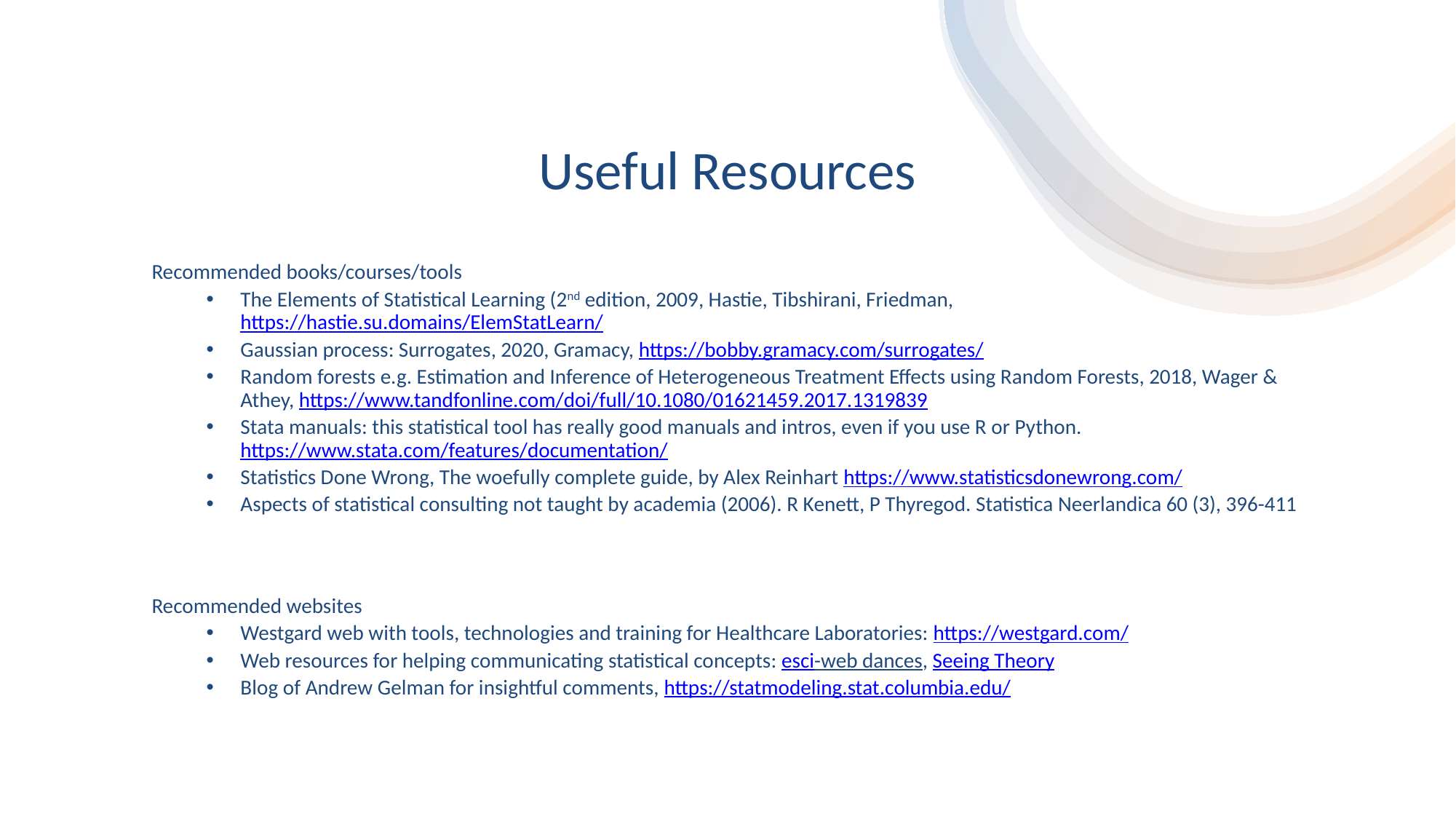

# Useful Resources
Recommended books/courses/tools
The Elements of Statistical Learning (2nd edition, 2009, Hastie, Tibshirani, Friedman,    https://hastie.su.domains/ElemStatLearn/
Gaussian process: Surrogates, 2020, Gramacy, https://bobby.gramacy.com/surrogates/
Random forests e.g. Estimation and Inference of Heterogeneous Treatment Effects using Random Forests, 2018, Wager & Athey, https://www.tandfonline.com/doi/full/10.1080/01621459.2017.1319839
Stata manuals: this statistical tool has really good manuals and intros, even if you use R or Python. https://www.stata.com/features/documentation/
Statistics Done Wrong, The woefully complete guide, by Alex Reinhart https://www.statisticsdonewrong.com/
Aspects of statistical consulting not taught by academia (2006). R Kenett, P Thyregod. Statistica Neerlandica 60 (3), 396-411

Recommended websites
Westgard web with tools, technologies and training for Healthcare Laboratories: https://westgard.com/
Web resources for helping communicating statistical concepts: esci-web dances, Seeing Theory
Blog of Andrew Gelman for insightful comments, https://statmodeling.stat.columbia.edu/